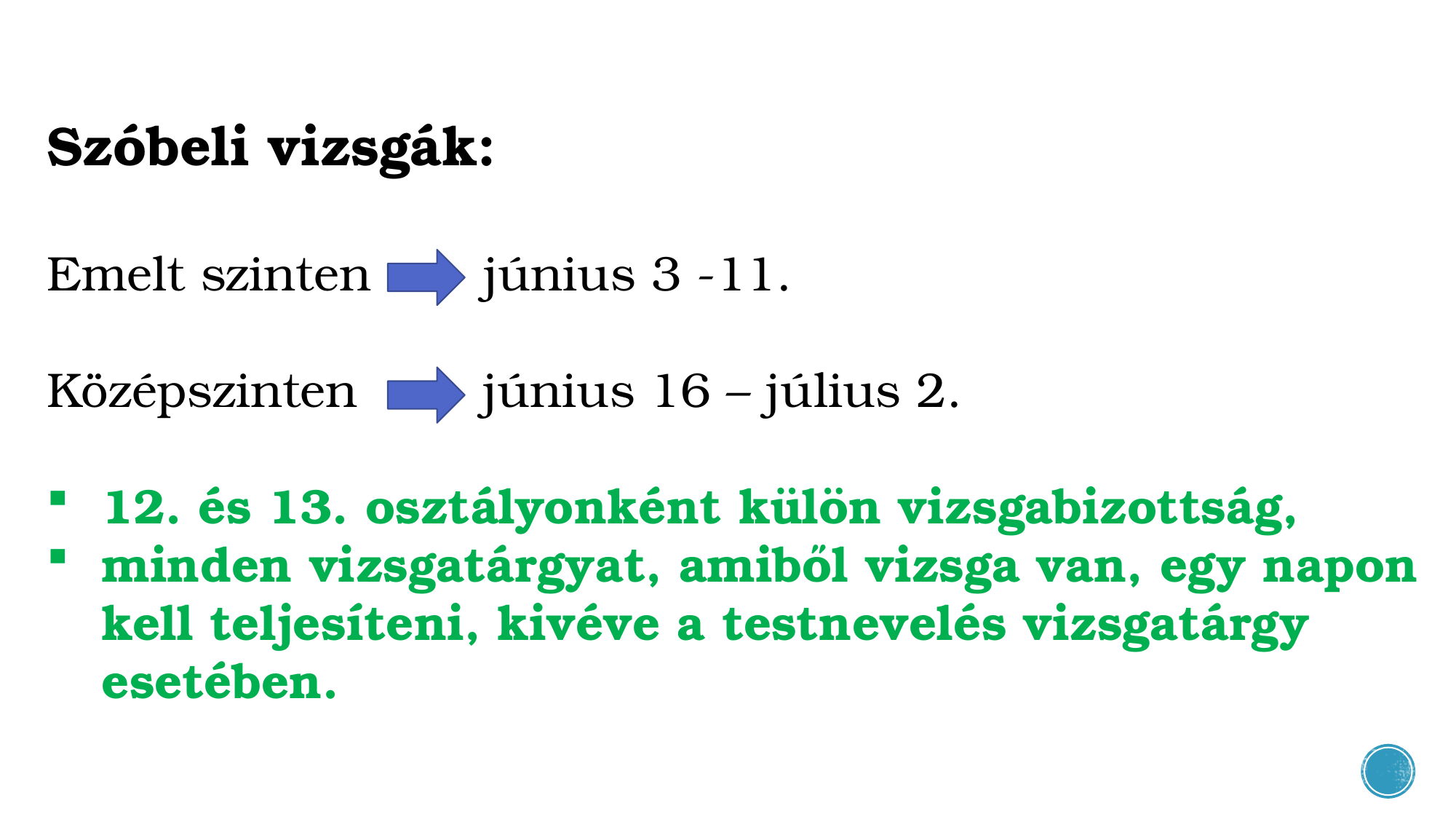

Szóbeli vizsgák:

Emelt szinten 	június 3 -11.

Középszinten 	       június 16 – július 2.

12. és 13. osztályonként külön vizsgabizottság,
minden vizsgatárgyat, amiből vizsga van, egy napon kell teljesíteni, kivéve a testnevelés vizsgatárgy esetében.